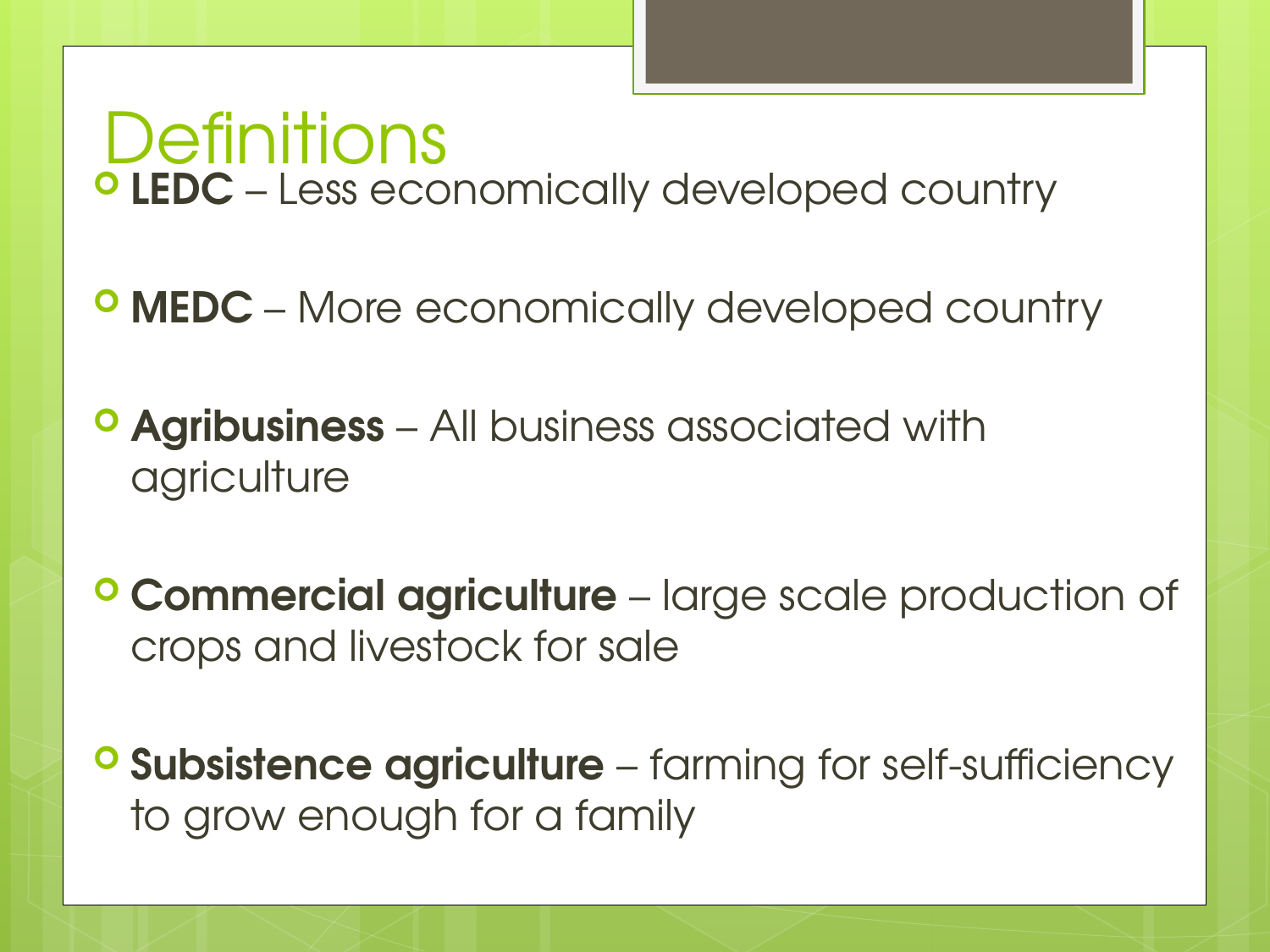

# Definitions
LEDC – Less economically developed country

MEDC – More economically developed country

Agribusiness – All business associated with agriculture

Commercial agriculture – large scale production of crops and livestock for sale

Subsistence agriculture – farming for self-sufficiency to grow enough for a family